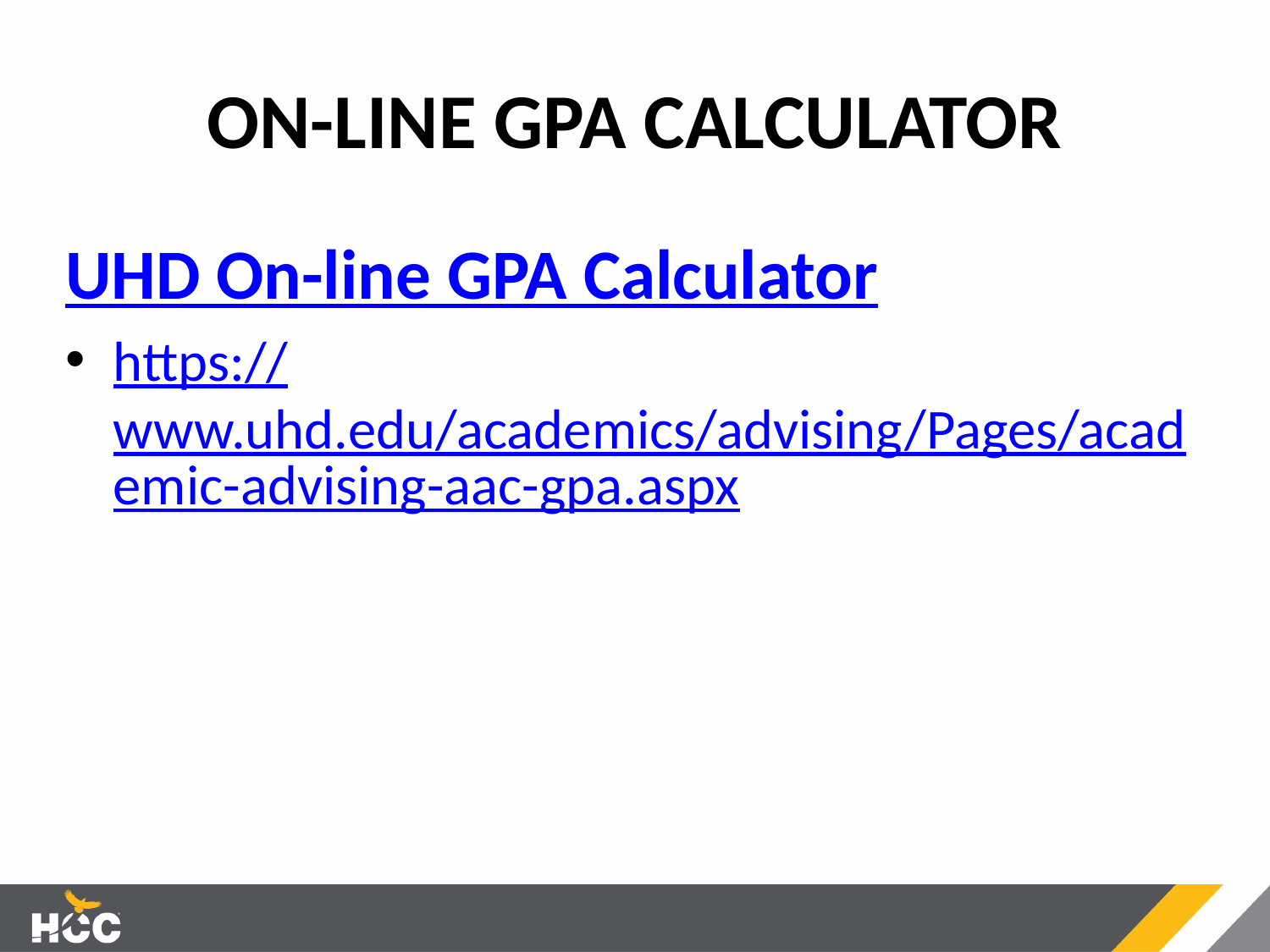

# ON-LINE GPA CALCULATOR
UHD On-line GPA Calculator
https://www.uhd.edu/academics/advising/Pages/academic-advising-aac-gpa.aspx